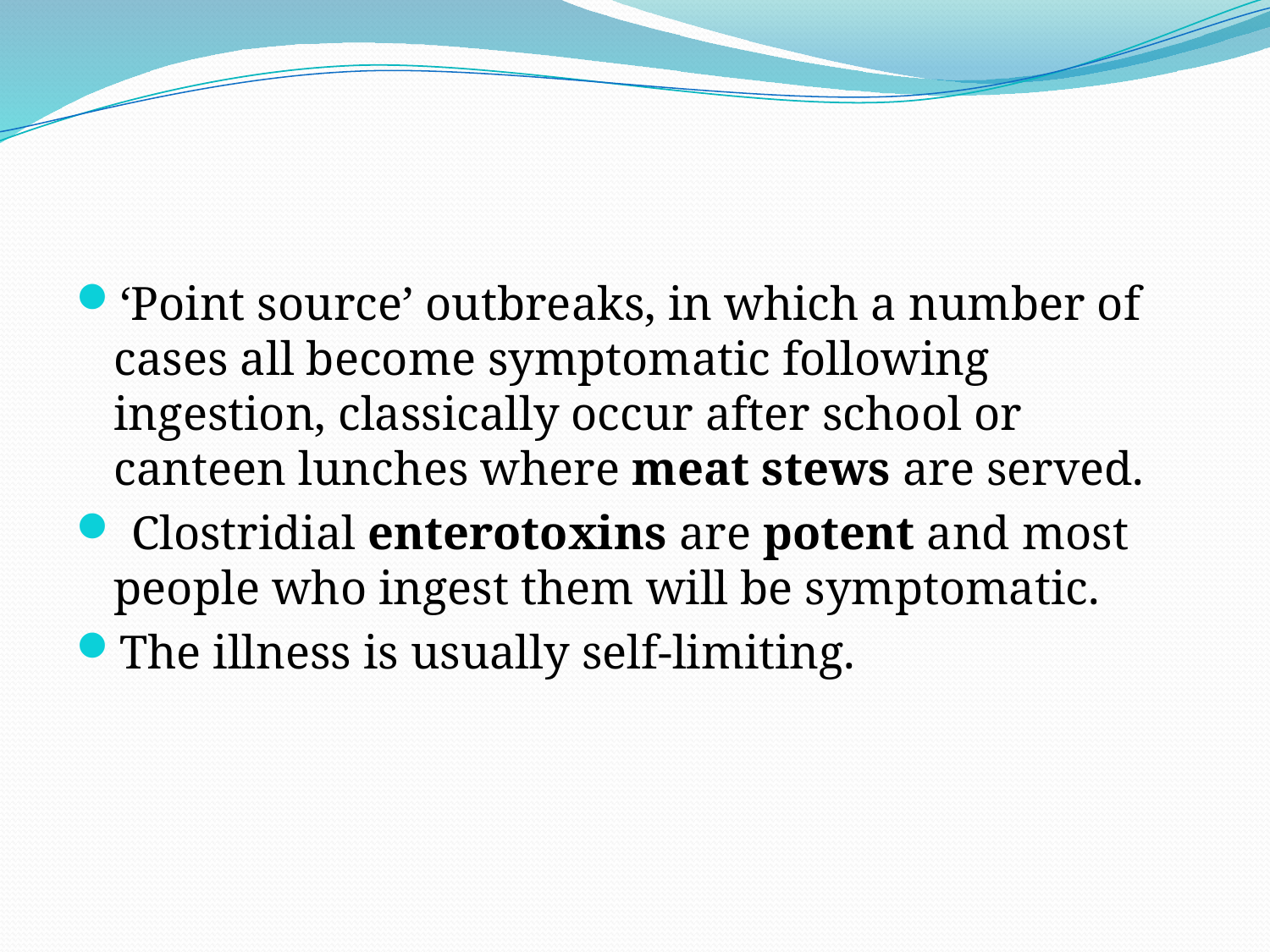

#
‘Point source’ outbreaks, in which a number of cases all become symptomatic following ingestion, classically occur after school or canteen lunches where meat stews are served.
 Clostridial enterotoxins are potent and most people who ingest them will be symptomatic.
The illness is usually self-limiting.